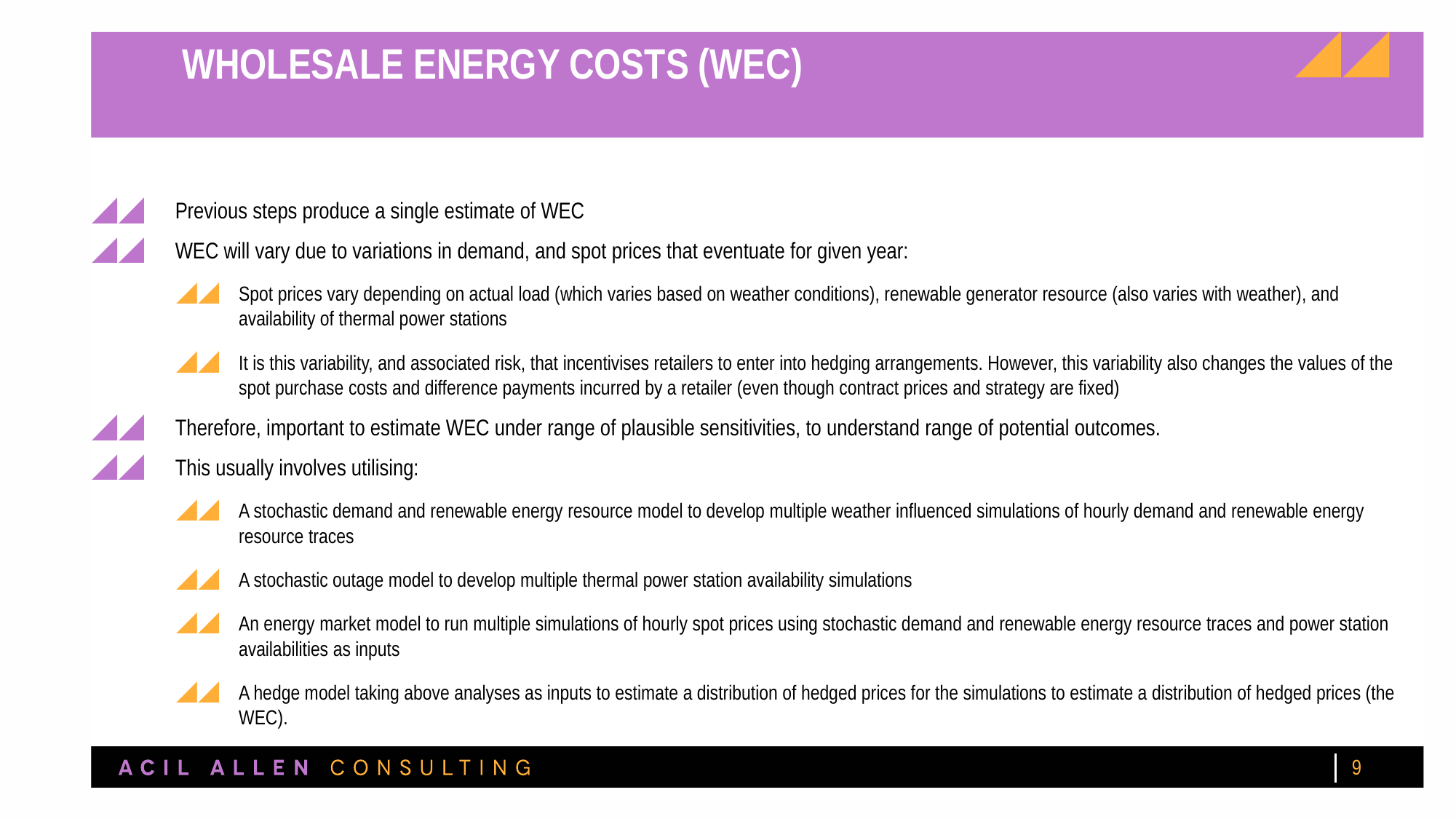

# Wholesale Energy Costs (WEC)
Previous steps produce a single estimate of WEC
WEC will vary due to variations in demand, and spot prices that eventuate for given year:
Spot prices vary depending on actual load (which varies based on weather conditions), renewable generator resource (also varies with weather), and availability of thermal power stations
It is this variability, and associated risk, that incentivises retailers to enter into hedging arrangements. However, this variability also changes the values of the spot purchase costs and difference payments incurred by a retailer (even though contract prices and strategy are fixed)
Therefore, important to estimate WEC under range of plausible sensitivities, to understand range of potential outcomes.
This usually involves utilising:
A stochastic demand and renewable energy resource model to develop multiple weather influenced simulations of hourly demand and renewable energy resource traces
A stochastic outage model to develop multiple thermal power station availability simulations
An energy market model to run multiple simulations of hourly spot prices using stochastic demand and renewable energy resource traces and power station availabilities as inputs
A hedge model taking above analyses as inputs to estimate a distribution of hedged prices for the simulations to estimate a distribution of hedged prices (the WEC).

9